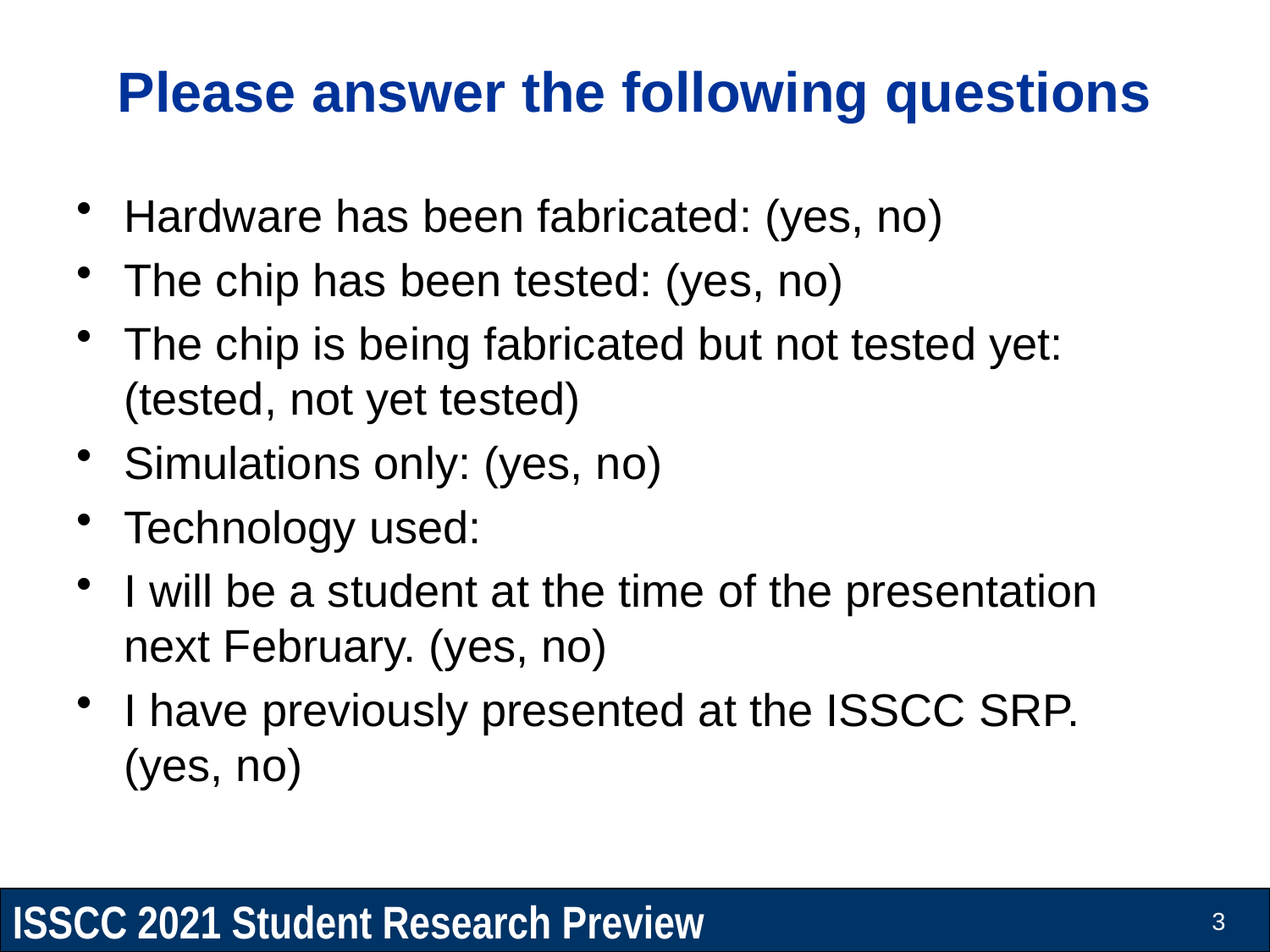

# Please answer the following questions
Hardware has been fabricated: (yes, no)
The chip has been tested: (yes, no)
The chip is being fabricated but not tested yet: (tested, not yet tested)
Simulations only: (yes, no)
Technology used:
I will be a student at the time of the presentation next February. (yes, no)
I have previously presented at the ISSCC SRP. (yes, no)
3